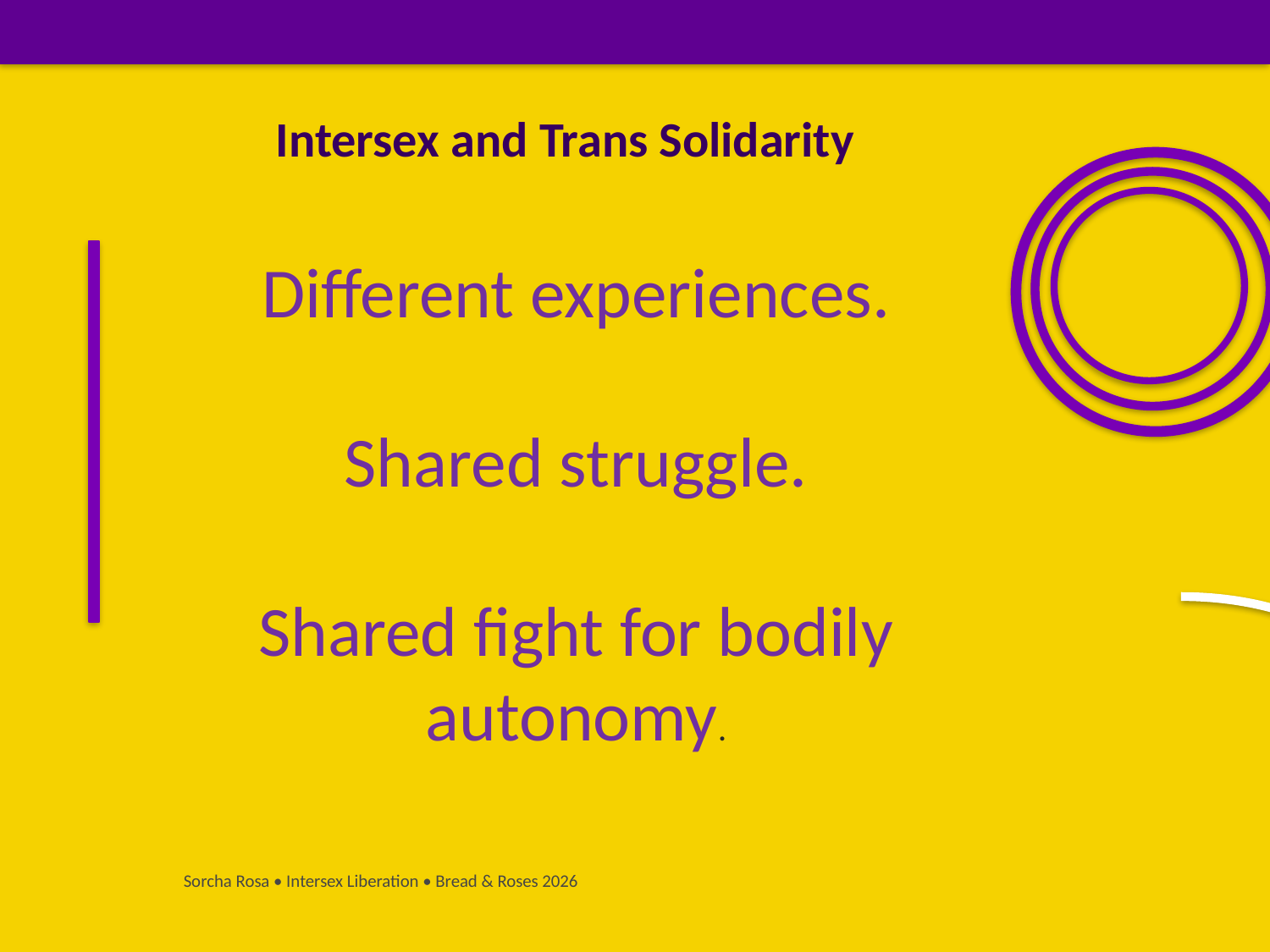

Intersex and Trans Solidarity

Different experiences.

Shared struggle.

Shared fight for bodily autonomy.

Sorcha Rosa • Intersex Liberation • Bread & Roses 2026